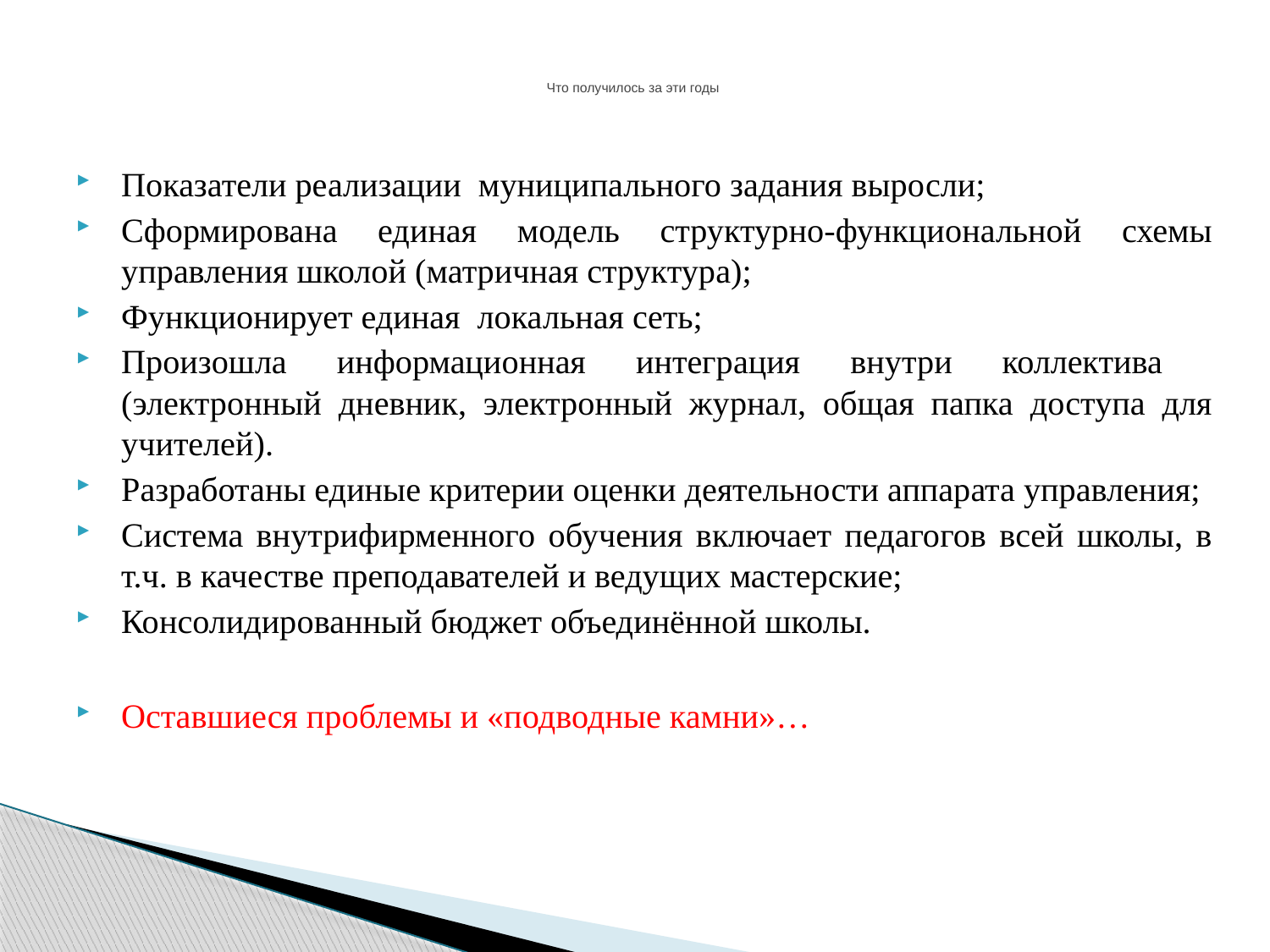

# Что получилось за эти годы
Показатели реализации  муниципального задания выросли;
Сформирована единая модель структурно-функциональной схемы управления школой (матричная структура);
Функционирует единая  локальная сеть;
Произошла информационная интеграция внутри коллектива  (электронный дневник, электронный журнал, общая папка доступа для учителей).
Разработаны единые критерии оценки деятельности аппарата управления;
Система внутрифирменного обучения включает педагогов всей школы, в т.ч. в качестве преподавателей и ведущих мастерские;
Консолидированный бюджет объединённой школы.
Оставшиеся проблемы и «подводные камни»…